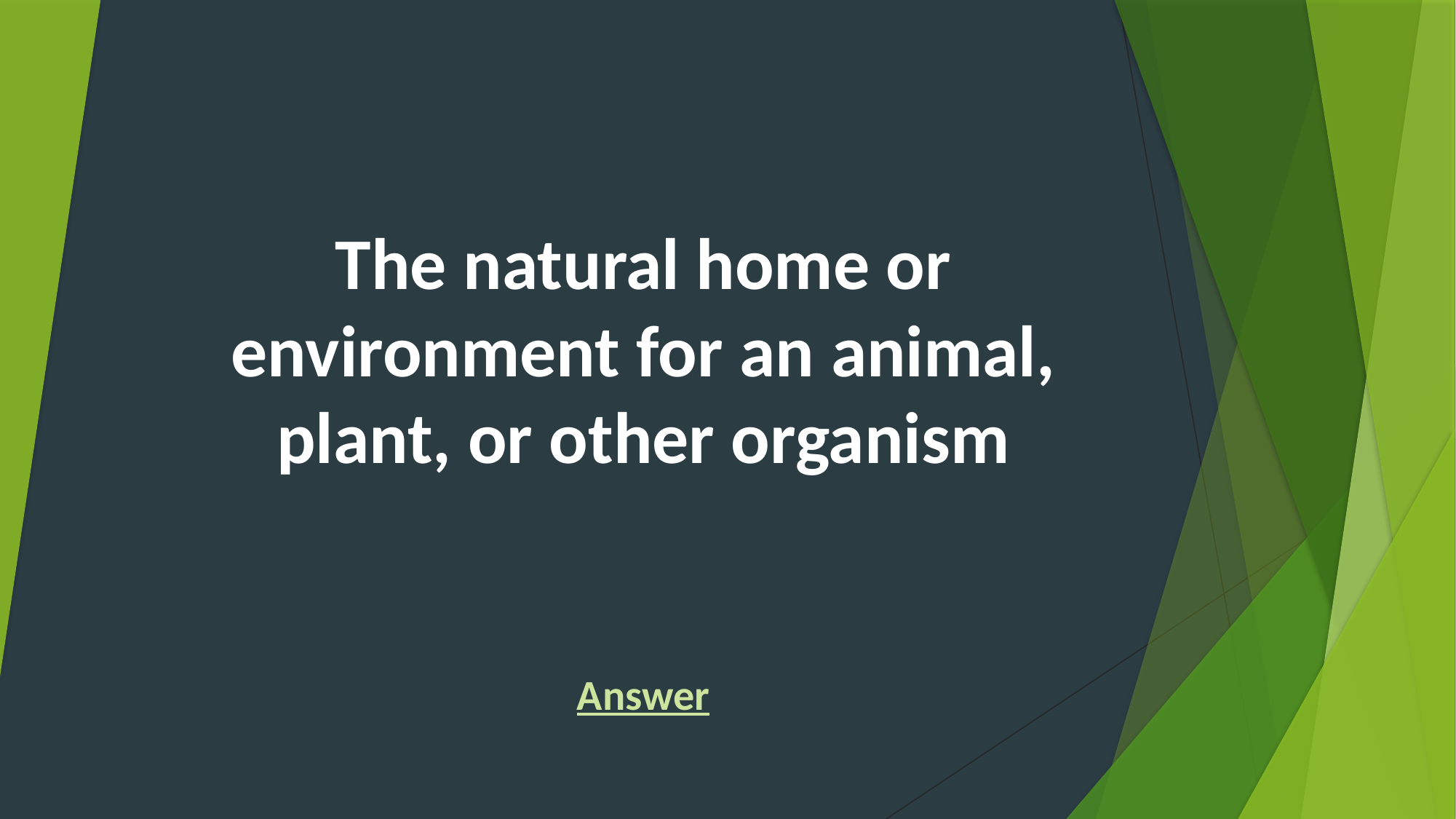

# The natural home or environment for an animal, plant, or other organism
Answer